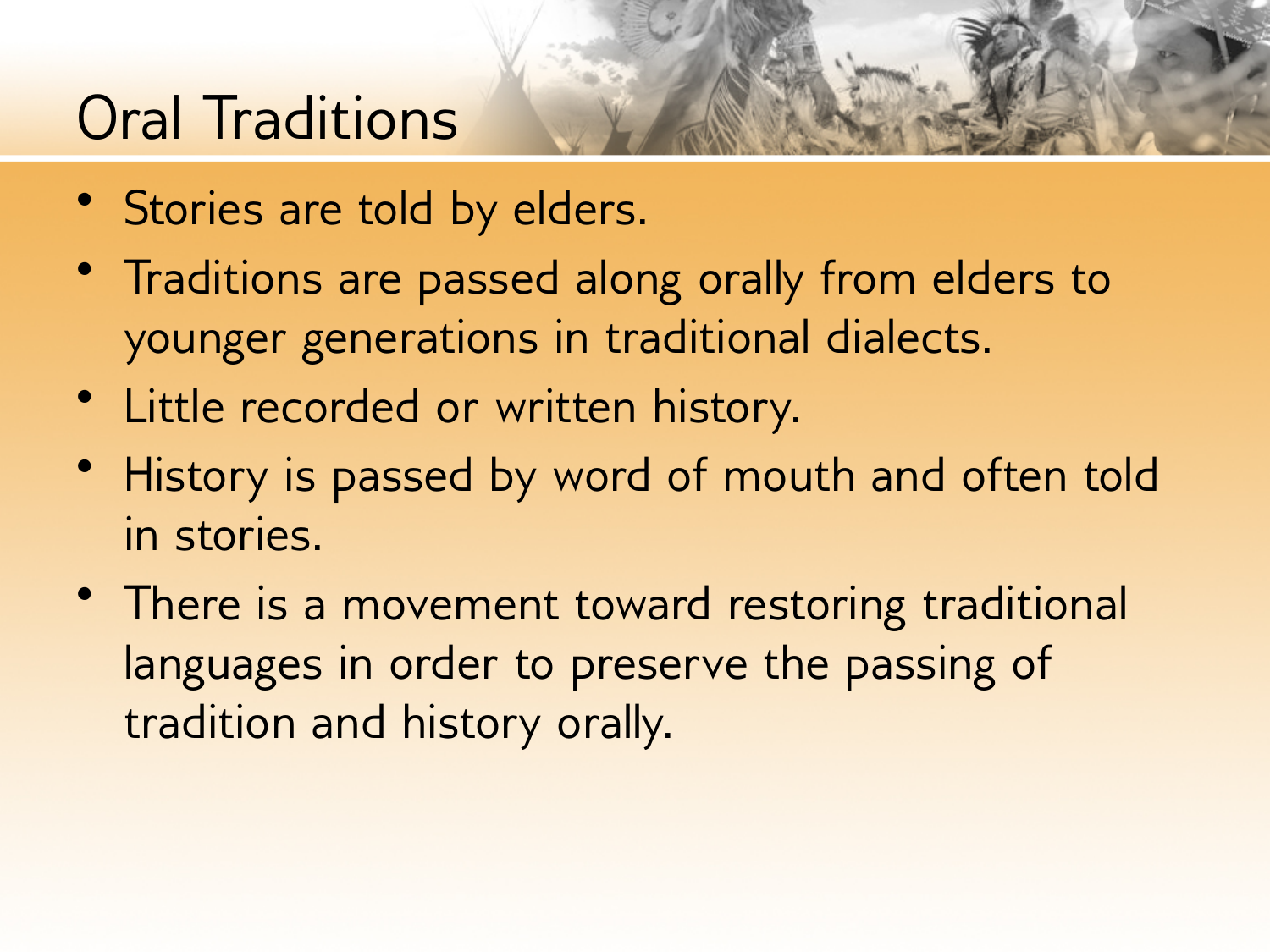

# Oral Traditions
Stories are told by elders.
Traditions are passed along orally from elders to younger generations in traditional dialects.
Little recorded or written history.
History is passed by word of mouth and often told in stories.
There is a movement toward restoring traditional languages in order to preserve the passing of tradition and history orally.